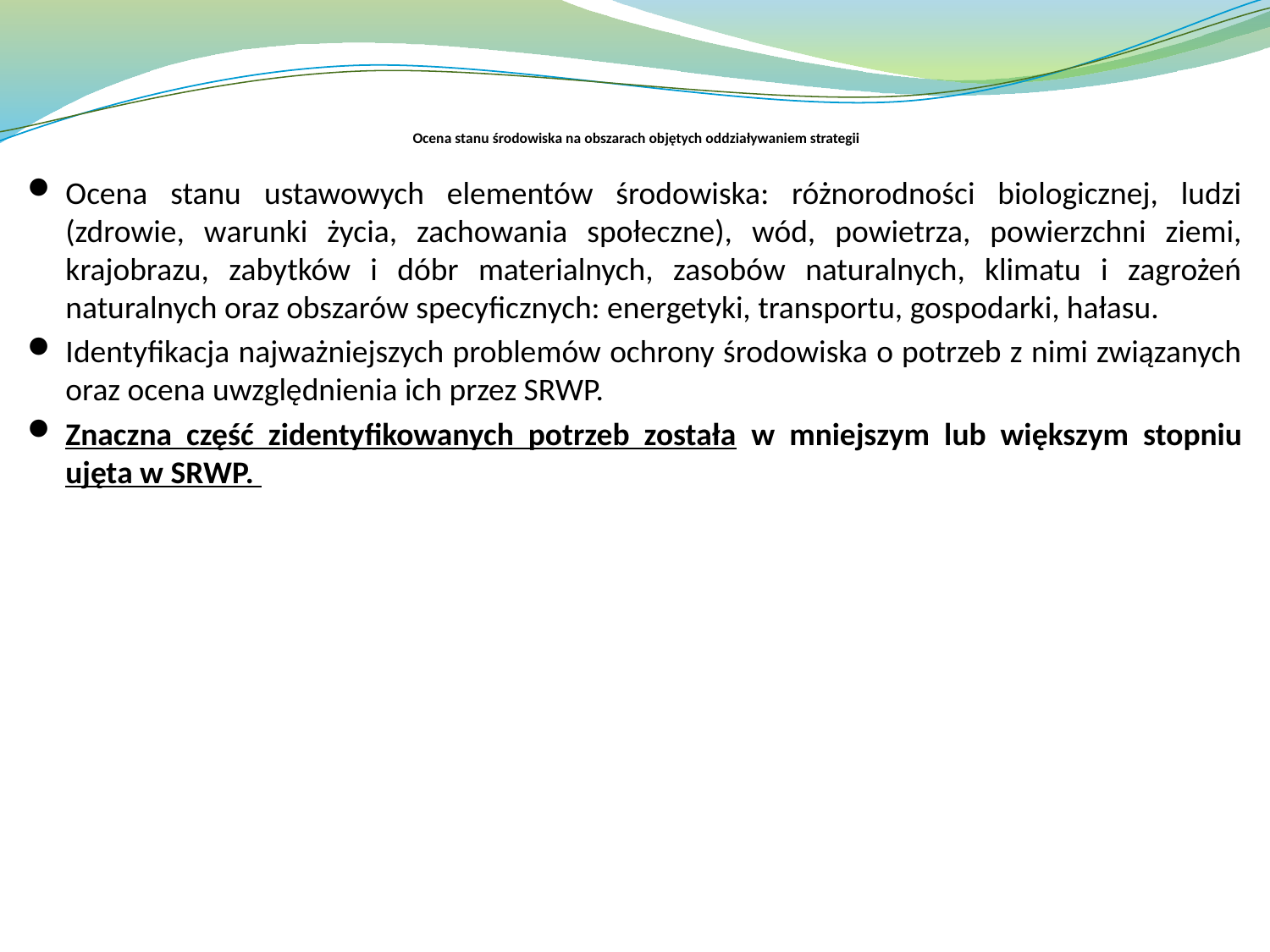

# Ocena stanu środowiska na obszarach objętych oddziaływaniem strategii
Ocena stanu ustawowych elementów środowiska: różnorodności biologicznej, ludzi (zdrowie, warunki życia, zachowania społeczne), wód, powietrza, powierzchni ziemi, krajobrazu, zabytków i dóbr materialnych, zasobów naturalnych, klimatu i zagrożeń naturalnych oraz obszarów specyficznych: energetyki, transportu, gospodarki, hałasu.
Identyfikacja najważniejszych problemów ochrony środowiska o potrzeb z nimi związanych oraz ocena uwzględnienia ich przez SRWP.
Znaczna część zidentyfikowanych potrzeb została w mniejszym lub większym stopniu ujęta w SRWP.